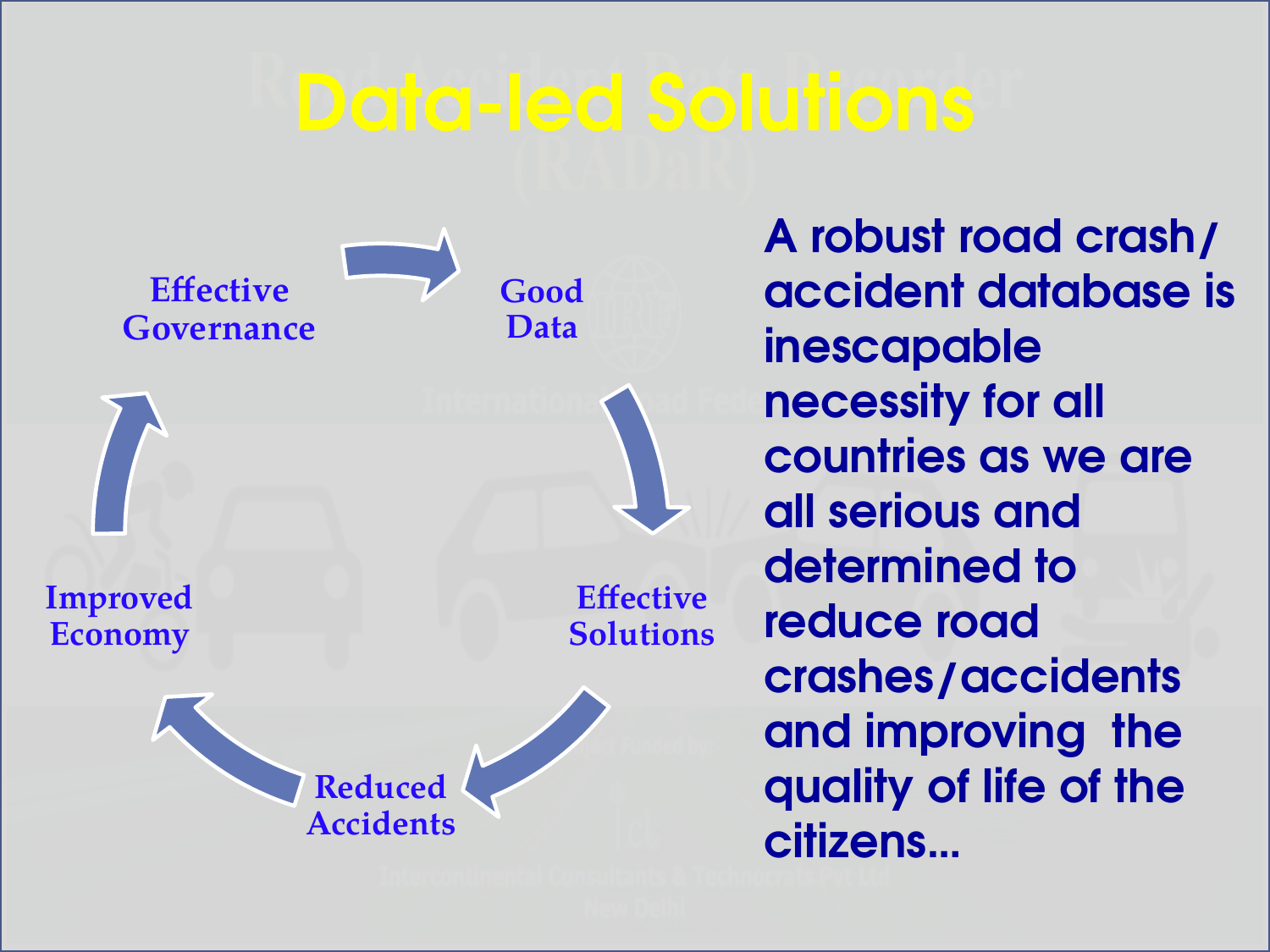

# Data-led Solutions
A robust road crash/ accident database is inescapable necessity for all  countries as we are all serious and determined to reduce road crashes/accidents and improving  the quality of life of the citizens…
Good Data
Effective Solutions
Reduced Accidents
Improved Economy
Effective Governance